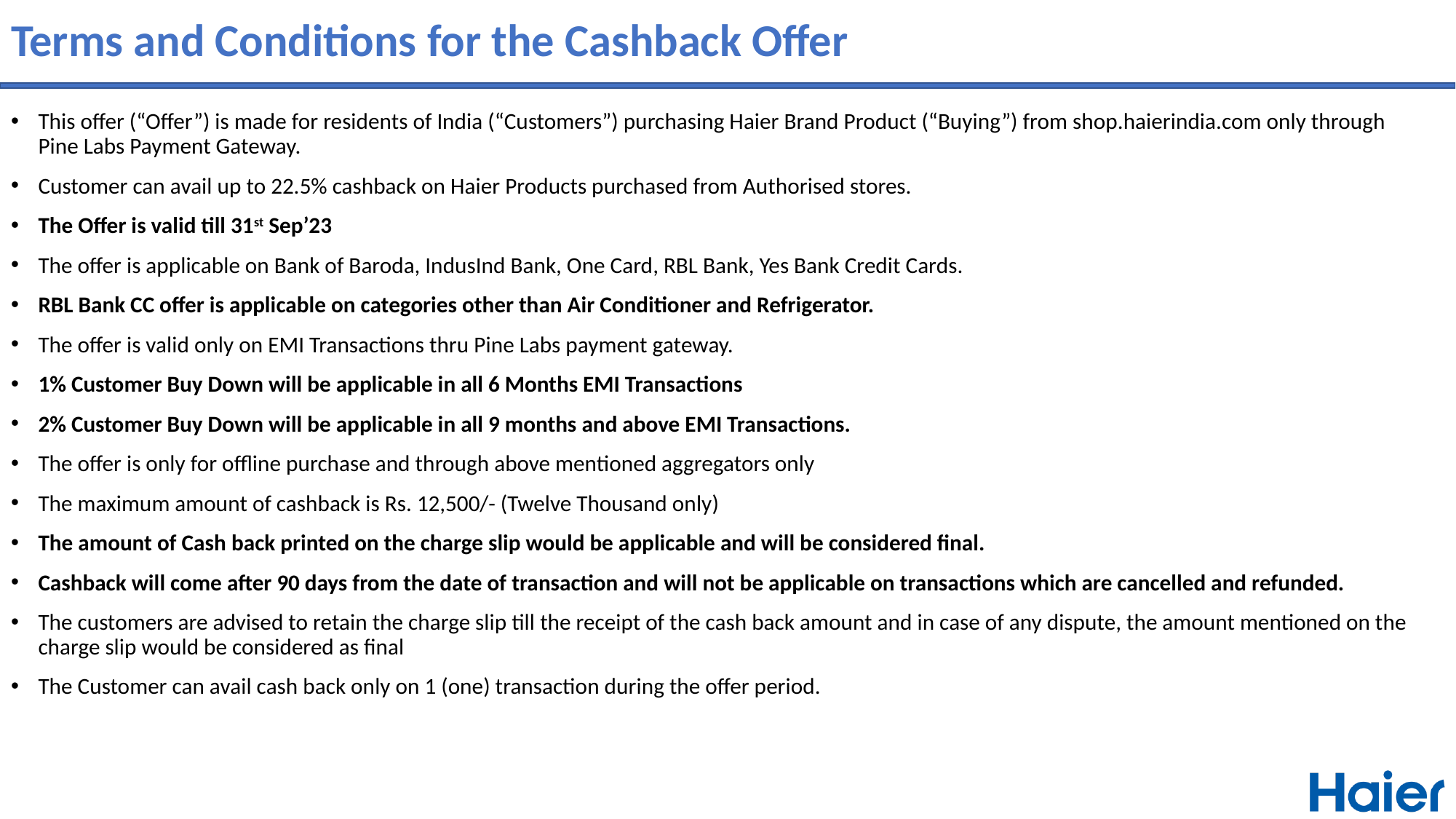

Terms and Conditions for the Cashback Offer
This offer (“Offer”) is made for residents of India (“Customers”) purchasing Haier Brand Product (“Buying”) from shop.haierindia.com only through Pine Labs Payment Gateway.
Customer can avail up to 22.5% cashback on Haier Products purchased from Authorised stores.
The Offer is valid till 31st Sep’23
The offer is applicable on Bank of Baroda, IndusInd Bank, One Card, RBL Bank, Yes Bank Credit Cards.
RBL Bank CC offer is applicable on categories other than Air Conditioner and Refrigerator.
The offer is valid only on EMI Transactions thru Pine Labs payment gateway.
1% Customer Buy Down will be applicable in all 6 Months EMI Transactions
2% Customer Buy Down will be applicable in all 9 months and above EMI Transactions.
The offer is only for offline purchase and through above mentioned aggregators only
The maximum amount of cashback is Rs. 12,500/- (Twelve Thousand only)
The amount of Cash back printed on the charge slip would be applicable and will be considered final.
Cashback will come after 90 days from the date of transaction and will not be applicable on transactions which are cancelled and refunded.
The customers are advised to retain the charge slip till the receipt of the cash back amount and in case of any dispute, the amount mentioned on the charge slip would be considered as final
The Customer can avail cash back only on 1 (one) transaction during the offer period.